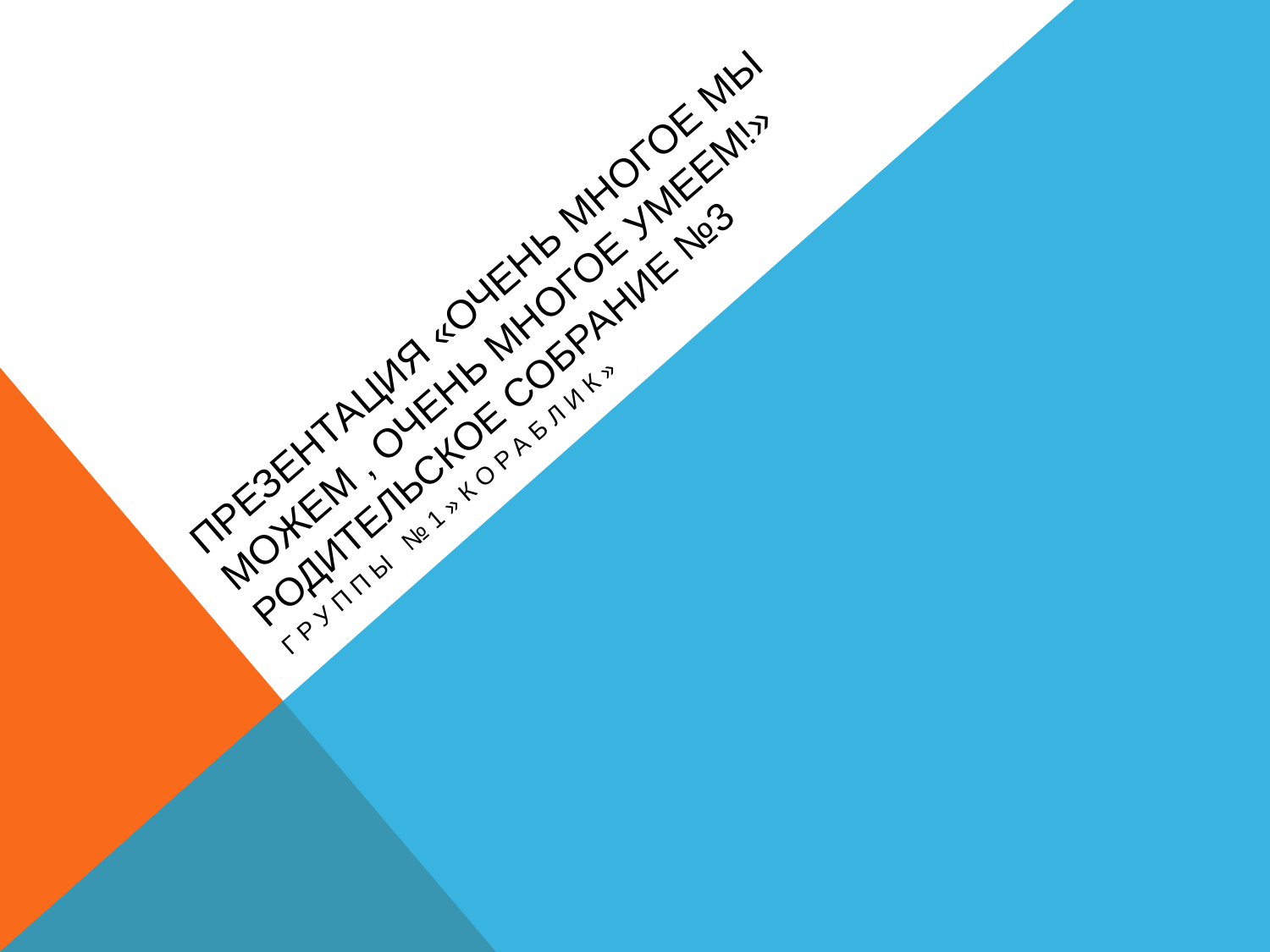

# Презентация «Очень многое мы можем , очень многое умеем!» Родительское собрание №3
Группы №1»Кораблик»